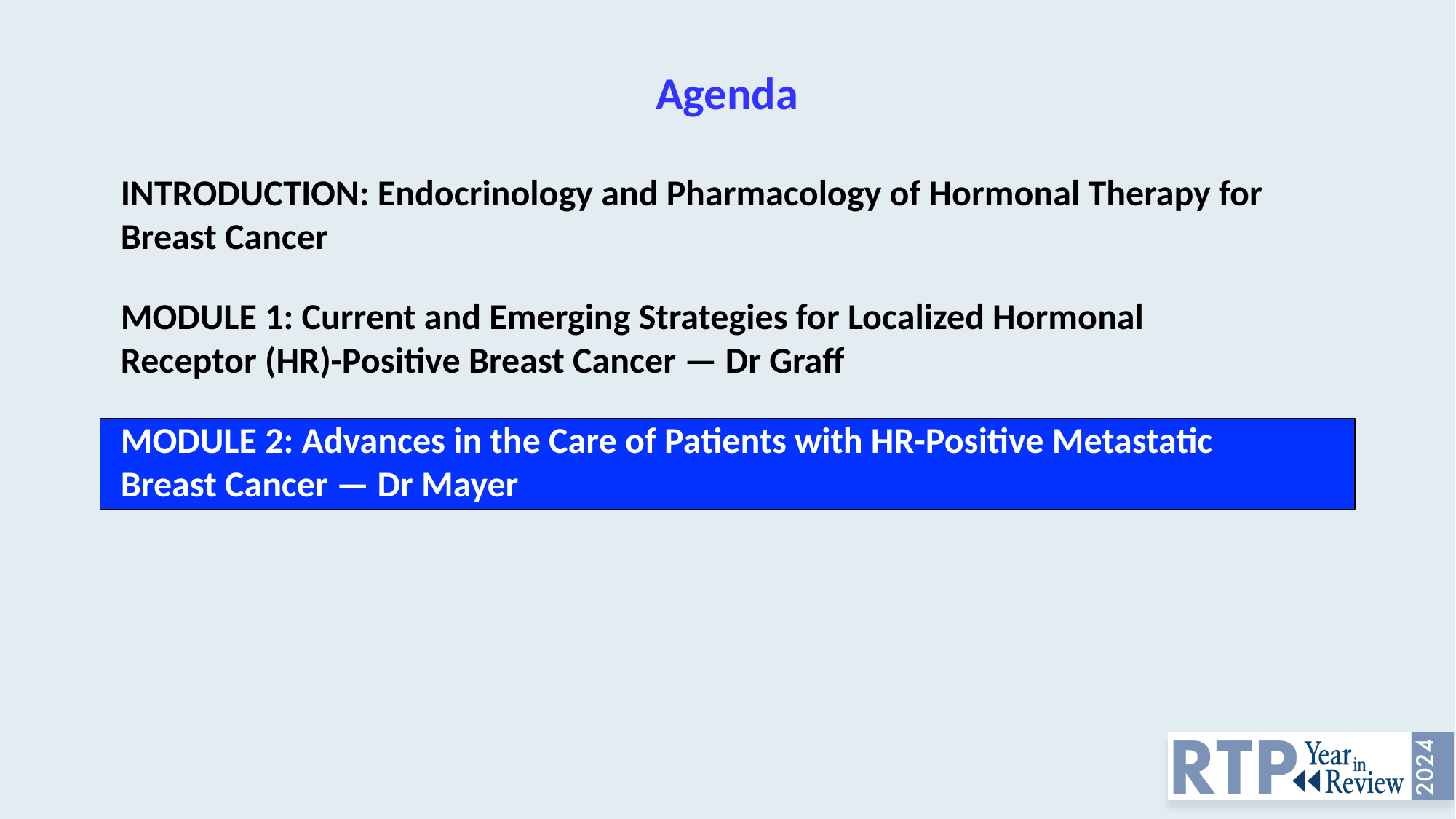

# Agenda
INTRODUCTION: Endocrinology and Pharmacology of Hormonal Therapy for  Breast Cancer
MODULE 1: Current and Emerging Strategies for Localized Hormonal Receptor (HR)-Positive Breast Cancer — Dr Graff
MODULE 2: Advances in the Care of Patients with HR-Positive Metastatic Breast Cancer — Dr Mayer